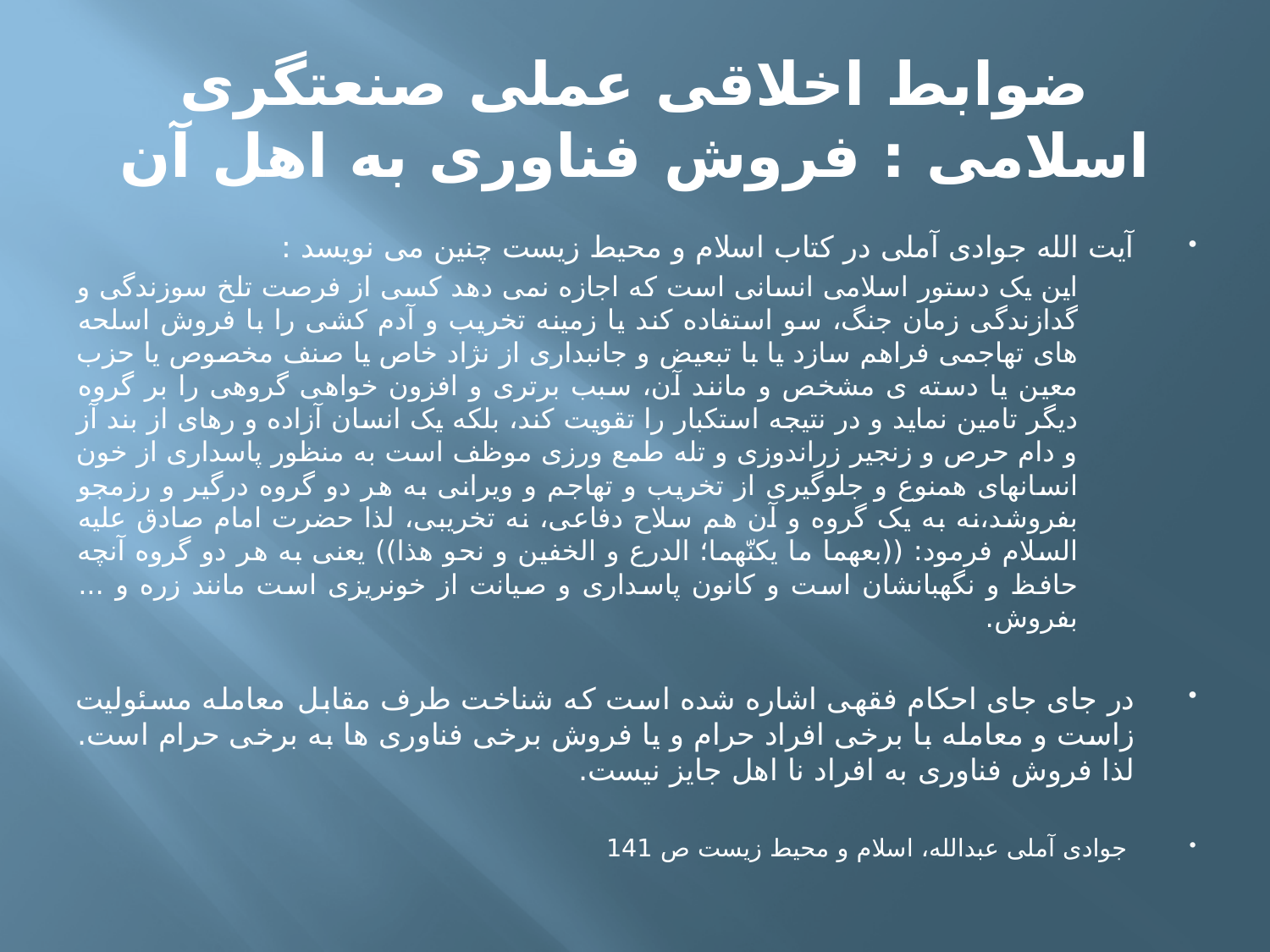

# ضوابط اخلاقی عملی صنعتگری اسلامی : فروش فناوری به اهل آن
آیت الله جوادی آملی در کتاب اسلام و محیط زیست چنین می نویسد :
این یک دستور اسلامی انسانی است که اجازه نمی دهد کسی از فرصت تلخ سوزندگی و گدازندگی زمان جنگ، سو استفاده کند یا زمینه تخریب و آدم کشی را با فروش اسلحه های تهاجمی فراهم سازد یا با تبعیض و جانبداری از نژاد خاص یا صنف مخصوص یا حزب معین یا دسته ی مشخص و مانند آن، سبب برتری و افزون خواهی گروهی را بر گروه دیگر تامین نماید و در نتیجه استکبار را تقویت کند، بلکه یک انسان آزاده و رهای از بند آز و دام حرص و زنجیر زراندوزی و تله طمع ورزی موظف است به منظور پاسداری از خون انسانهای همنوع و جلوگیری از تخریب و تهاجم و ویرانی به هر دو گروه درگیر و رزمجو بفروشد،نه به یک گروه و آن هم سلاح دفاعی، نه تخریبی، لذا حضرت امام صادق علیه السلام فرمود: ((بعهما ما یکنّهما؛ الدرع و الخفین و نحو هذا)) یعنی به هر دو گروه آنچه حافظ و نگهبانشان است و کانون پاسداری و صیانت از خونریزی است مانند زره و ... بفروش.

در جای جای احکام فقهی اشاره شده است که شناخت طرف مقابل معامله مسئولیت زاست و معامله با برخی افراد حرام و یا فروش برخی فناوری ها به برخی حرام است. لذا فروش فناوری به افراد نا اهل جایز نیست.

 جوادی آملی عبدالله، اسلام و محیط زیست ص 141